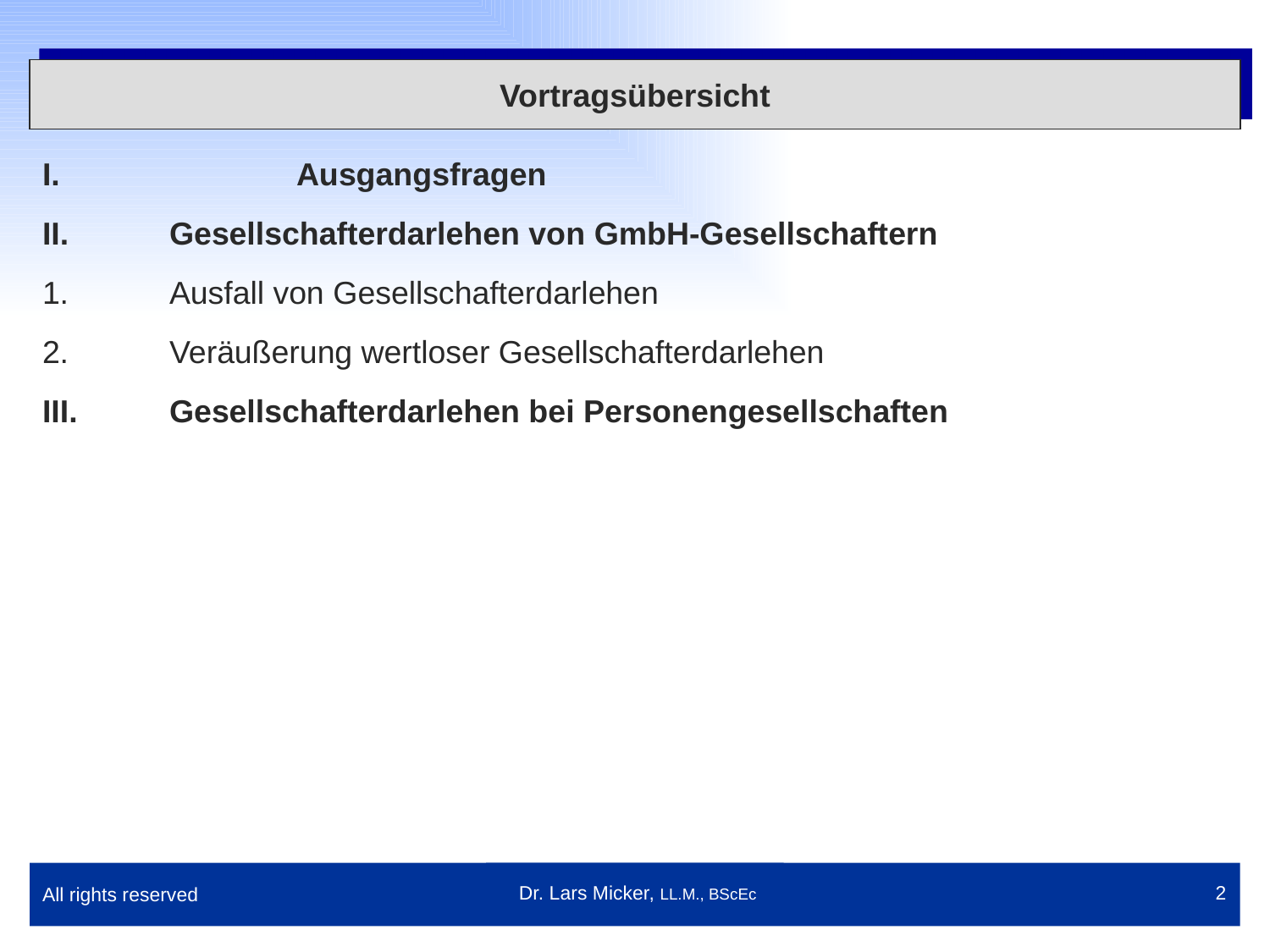

Vortragsübersicht

I.		Ausgangsfragen
II.	Gesellschafterdarlehen von GmbH-Gesellschaftern
1.	Ausfall von Gesellschafterdarlehen
2.	Veräußerung wertloser Gesellschafterdarlehen
III.	Gesellschafterdarlehen bei Personengesellschaften

All rights reserved
 Dr. Lars Micker, LL.M., BScEc
2